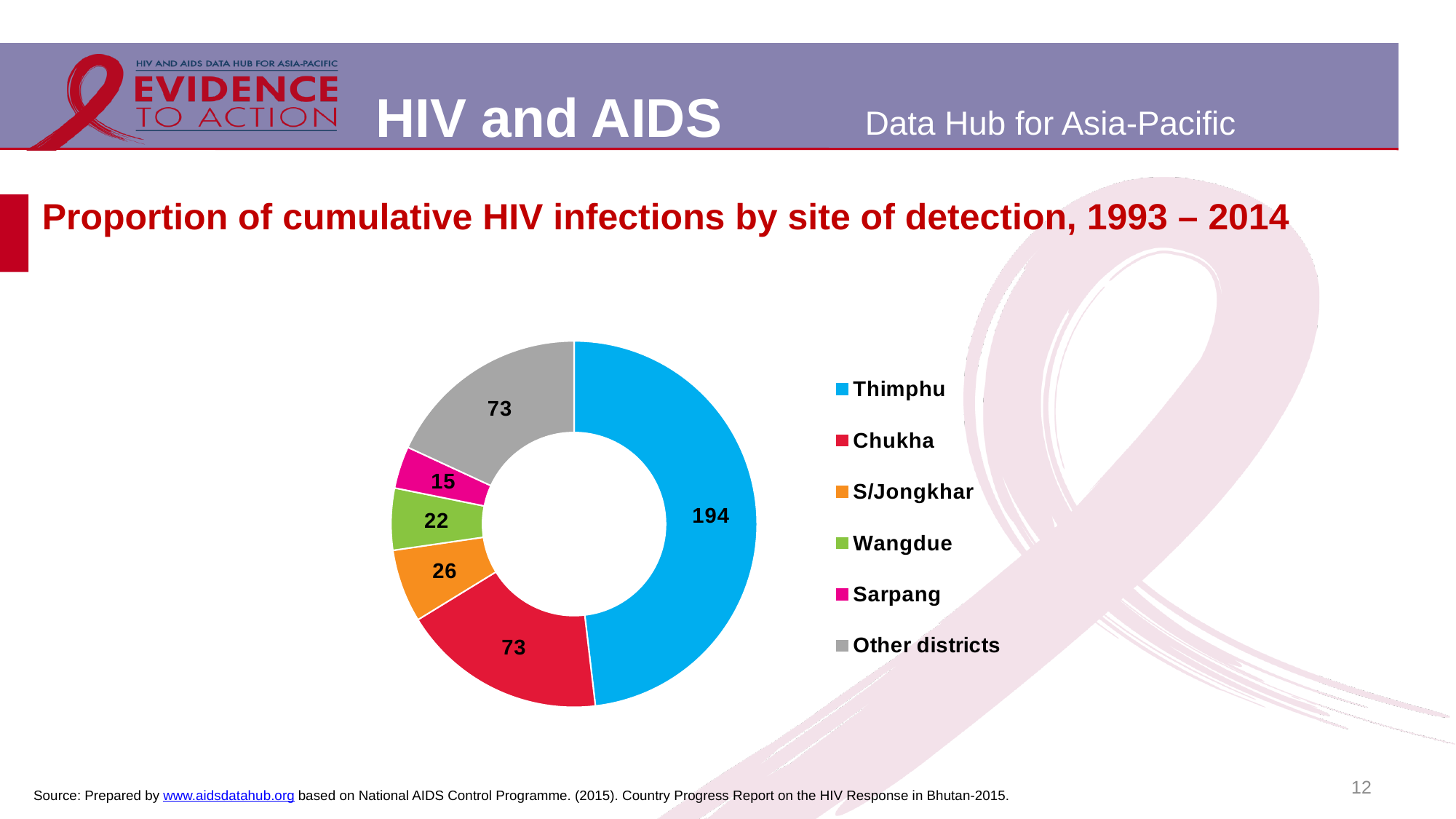

# Proportion of cumulative HIV infections by site of detection, 1993 – 2014

### Chart

| Category |  |
|---|---|
| Thimphu | 194.0 |
| Chukha | 73.0 |
| S/Jongkhar | 26.0 |
| Wangdue | 22.0 |
| Sarpang | 15.0 |
| Other districts | 73.0 |
12
Source: Prepared by www.aidsdatahub.org based on National AIDS Control Programme. (2015). Country Progress Report on the HIV Response in Bhutan-2015.